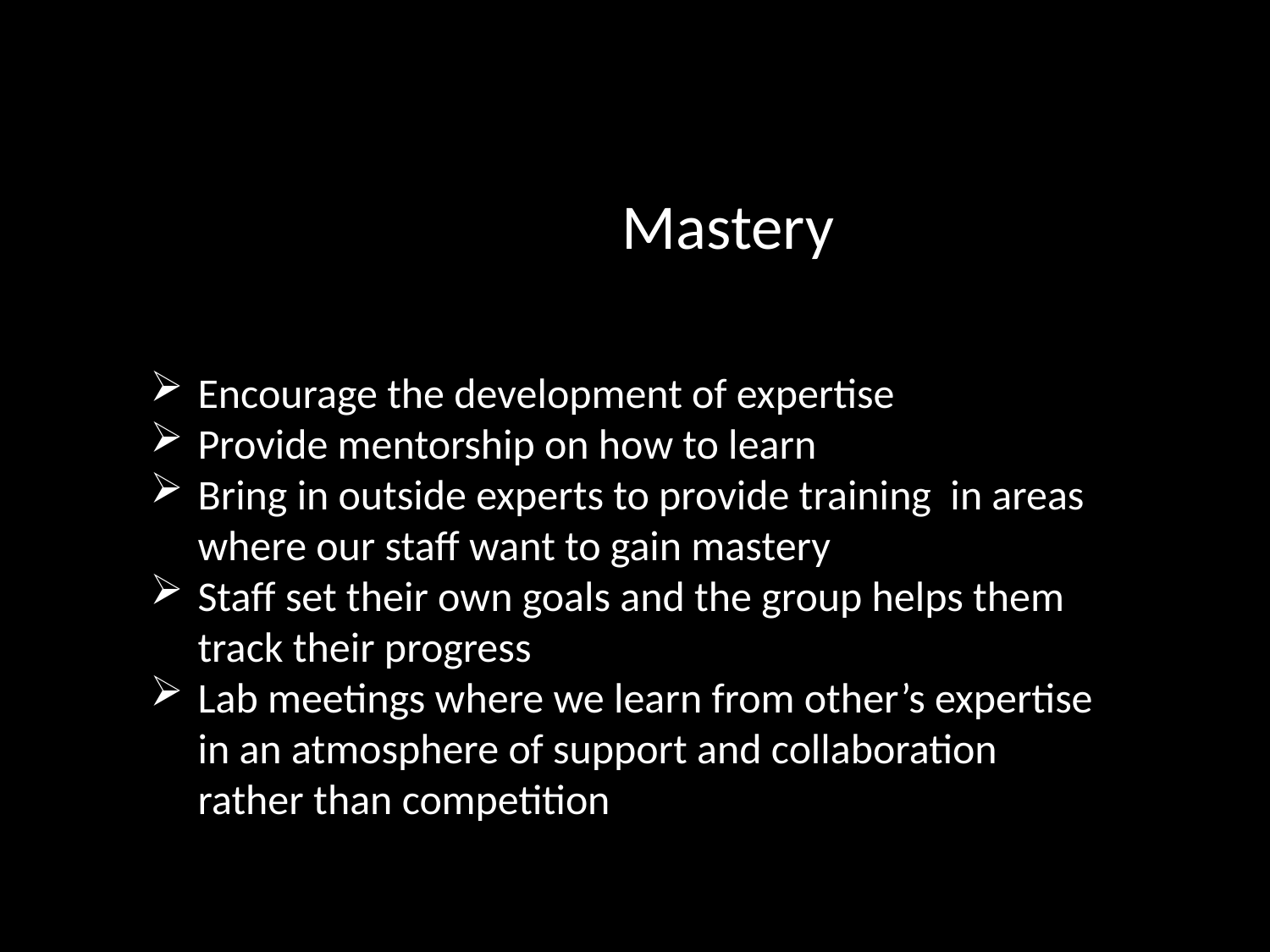

Mastery

Encourage the development of expertise
Provide mentorship on how to learn
Bring in outside experts to provide training  in areas where our staff want to gain mastery
Staff set their own goals and the group helps them track their progress
Lab meetings where we learn from other’s expertise in an atmosphere of support and collaboration rather than competition